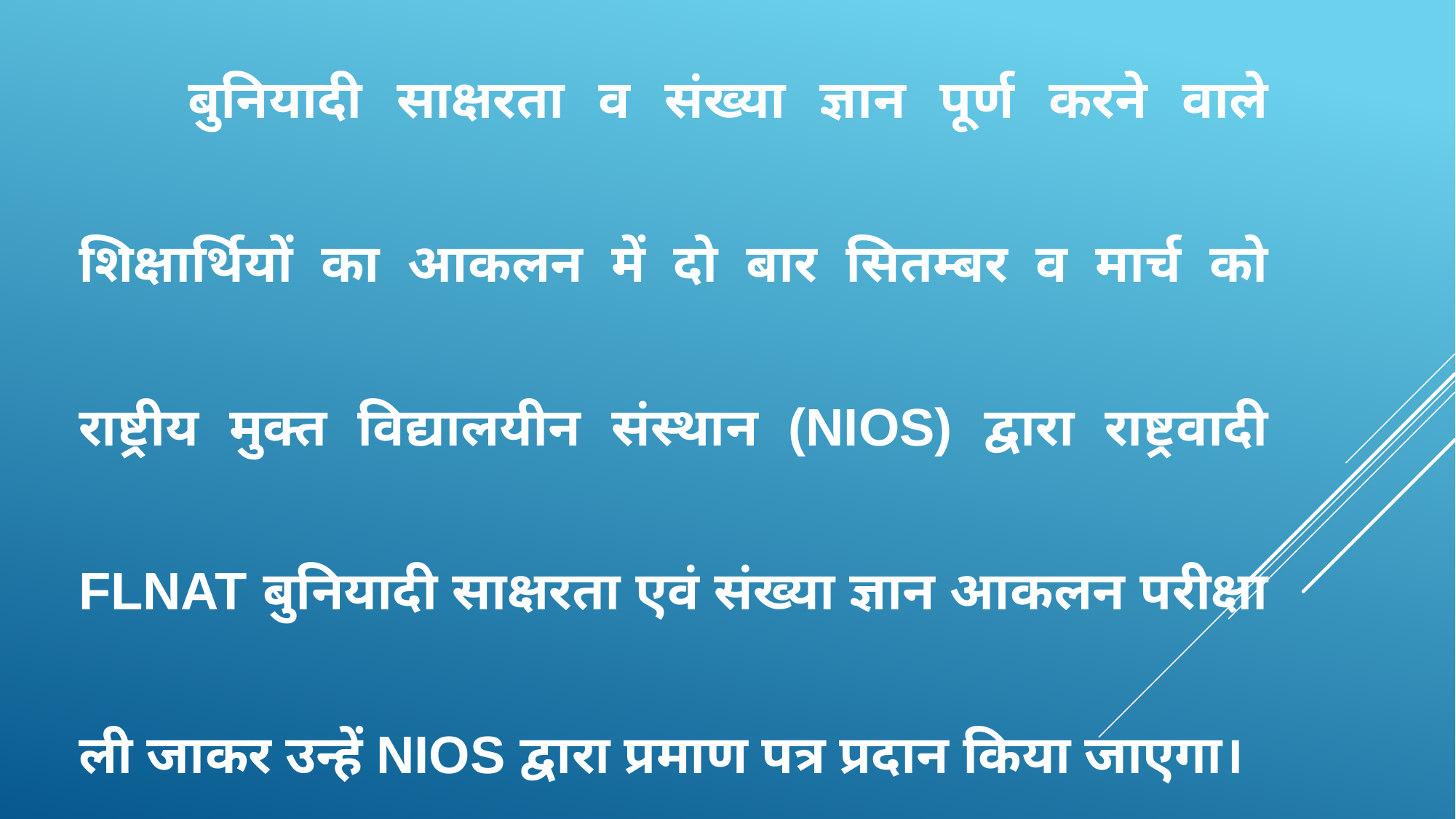

बुनियादी साक्षरता व संख्या ज्ञान पूर्ण करने वाले शिक्षार्थियों का आकलन में दो बार सितम्बर व मार्च को राष्ट्रीय मुक्त विद्यालयीन संस्थान (NIOS) द्वारा राष्ट्रवादी FLNAT बुनियादी साक्षरता एवं संख्या ज्ञान आकलन परीक्षा ली जाकर उन्हें NIOS द्वारा प्रमाण पत्र प्रदान किया जाएगा।